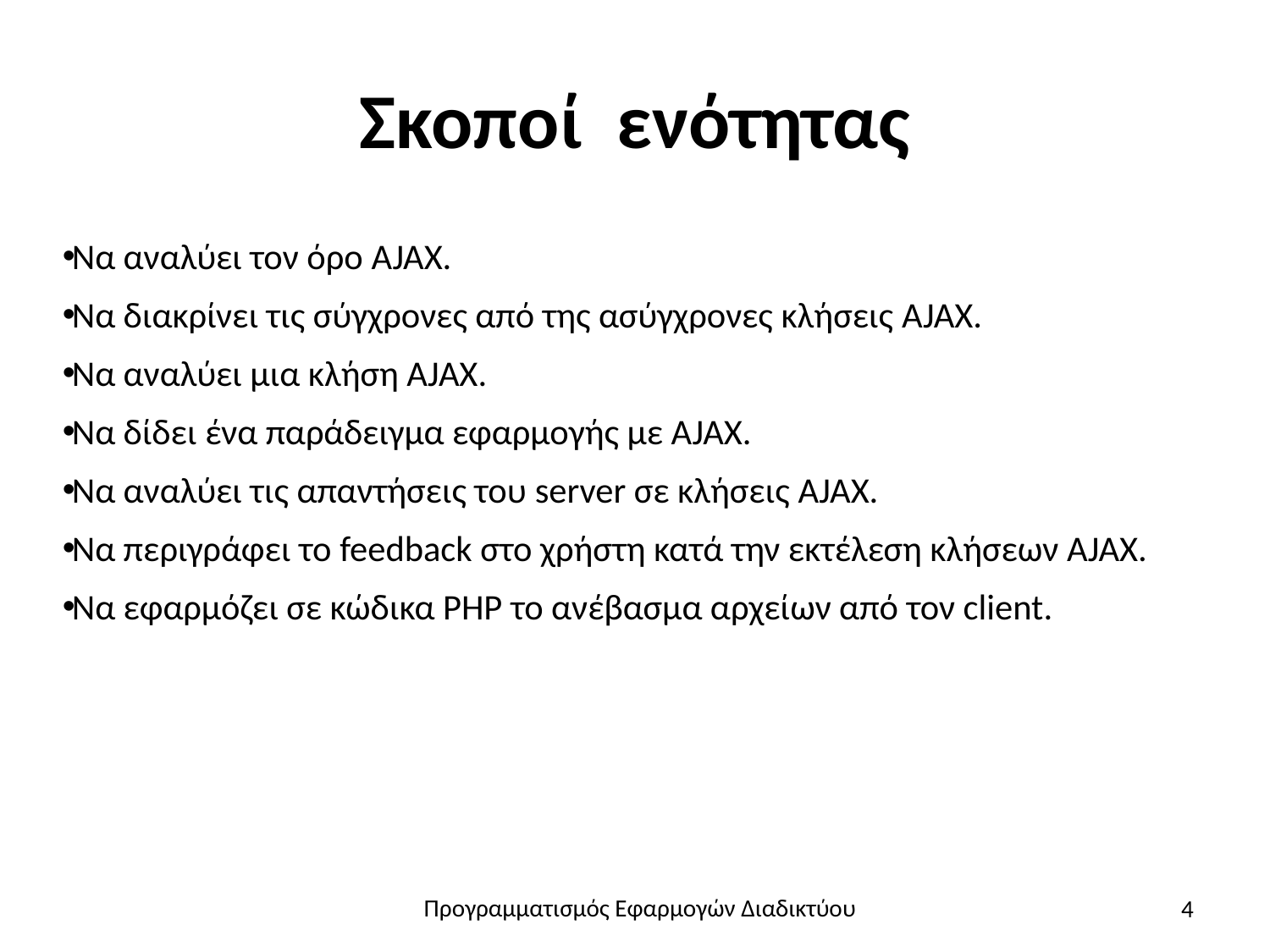

# Σκοποί  ενότητας
Να αναλύει τον όρο AJAX.
Να διακρίνει τις σύγχρονες από της ασύγχρονες κλήσεις AJAX.
Να αναλύει μια κλήση AJAX.
Να δίδει ένα παράδειγμα εφαρμογής με AJAX.
Να αναλύει τις απαντήσεις του server σε κλήσεις AJAX.
Να περιγράφει το feedback στο χρήστη κατά την εκτέλεση κλήσεων AJAX.
Να εφαρμόζει σε κώδικα PHP το ανέβασμα αρχείων από τον client.

4
Προγραμματισμός Εφαρμογών Διαδικτύου